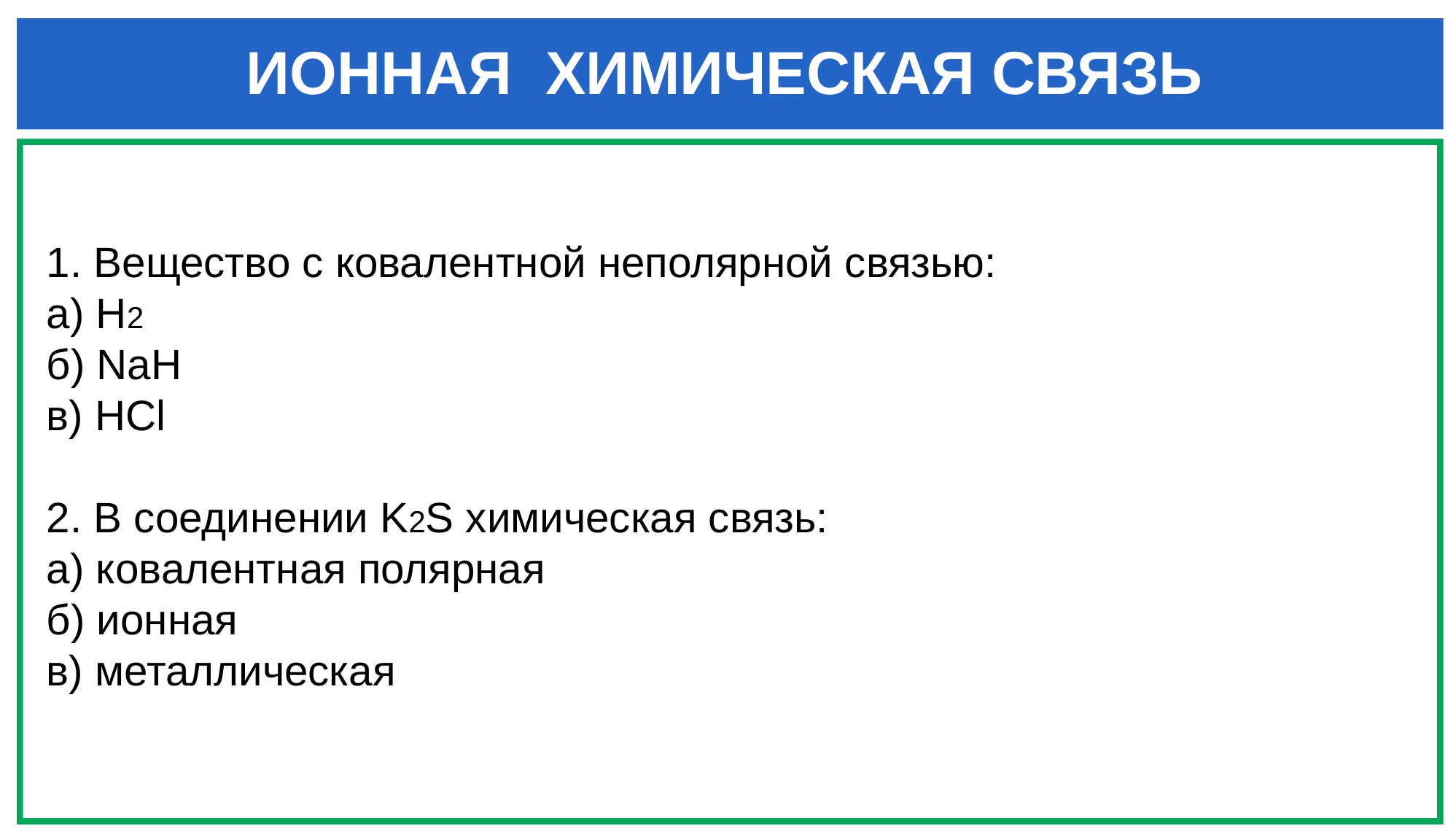

# ИОННАЯ  ХИМИЧЕСКАЯ СВЯЗЬ
1. Вещество с ковалентной неполярной связью:
а) H2
б) NaH
в) HCl

2. В соединении K2S химическая связь:
а) ковалентная полярная
б) ионная
в) металлическая